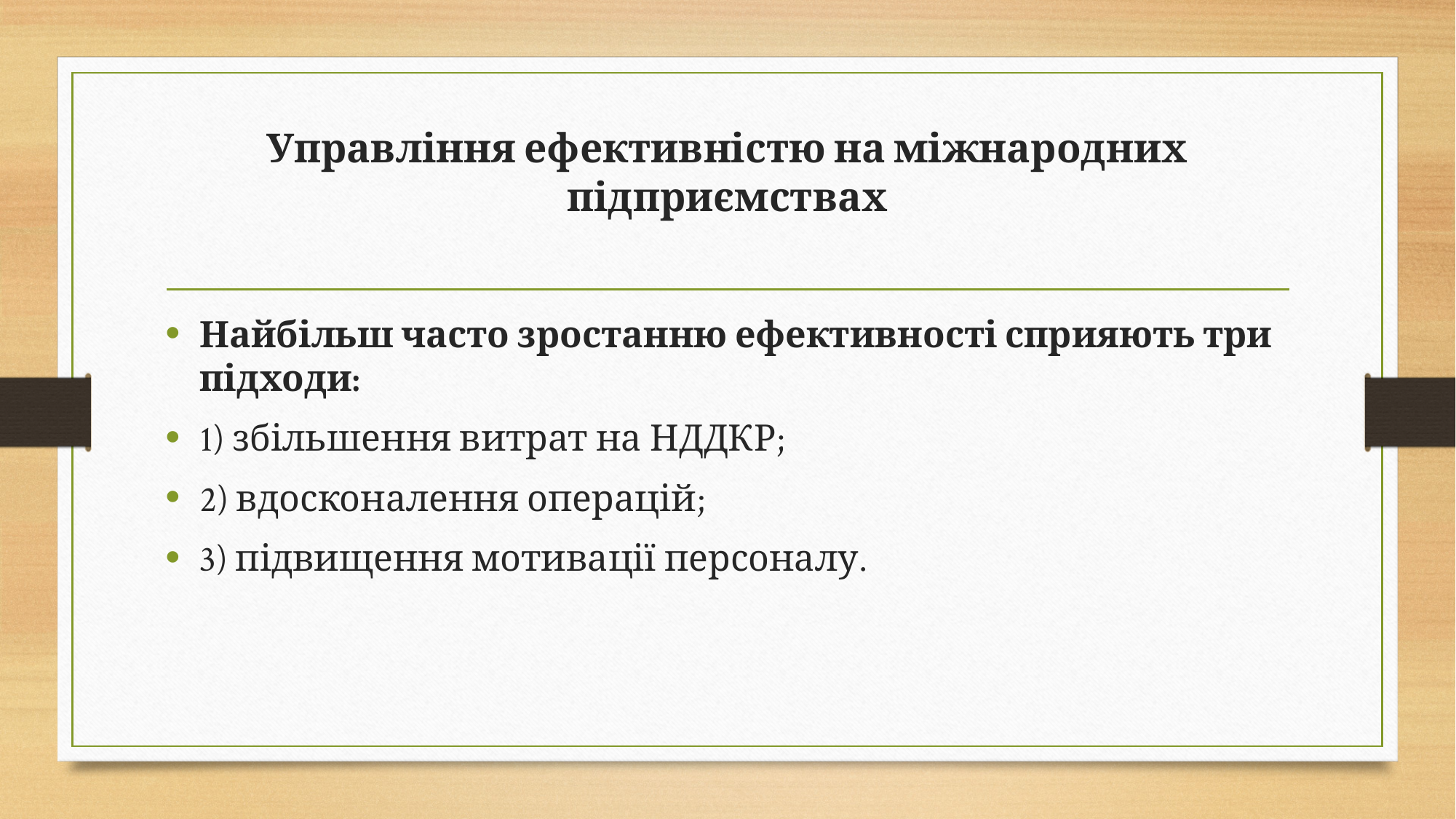

# Управління ефективністю на міжнародних підприємствах
Найбільш часто зростанню ефективності сприяють три підходи:
1) збільшення витрат на НДДКР;
2) вдосконалення операцій;
3) підвищення мотивації персоналу.